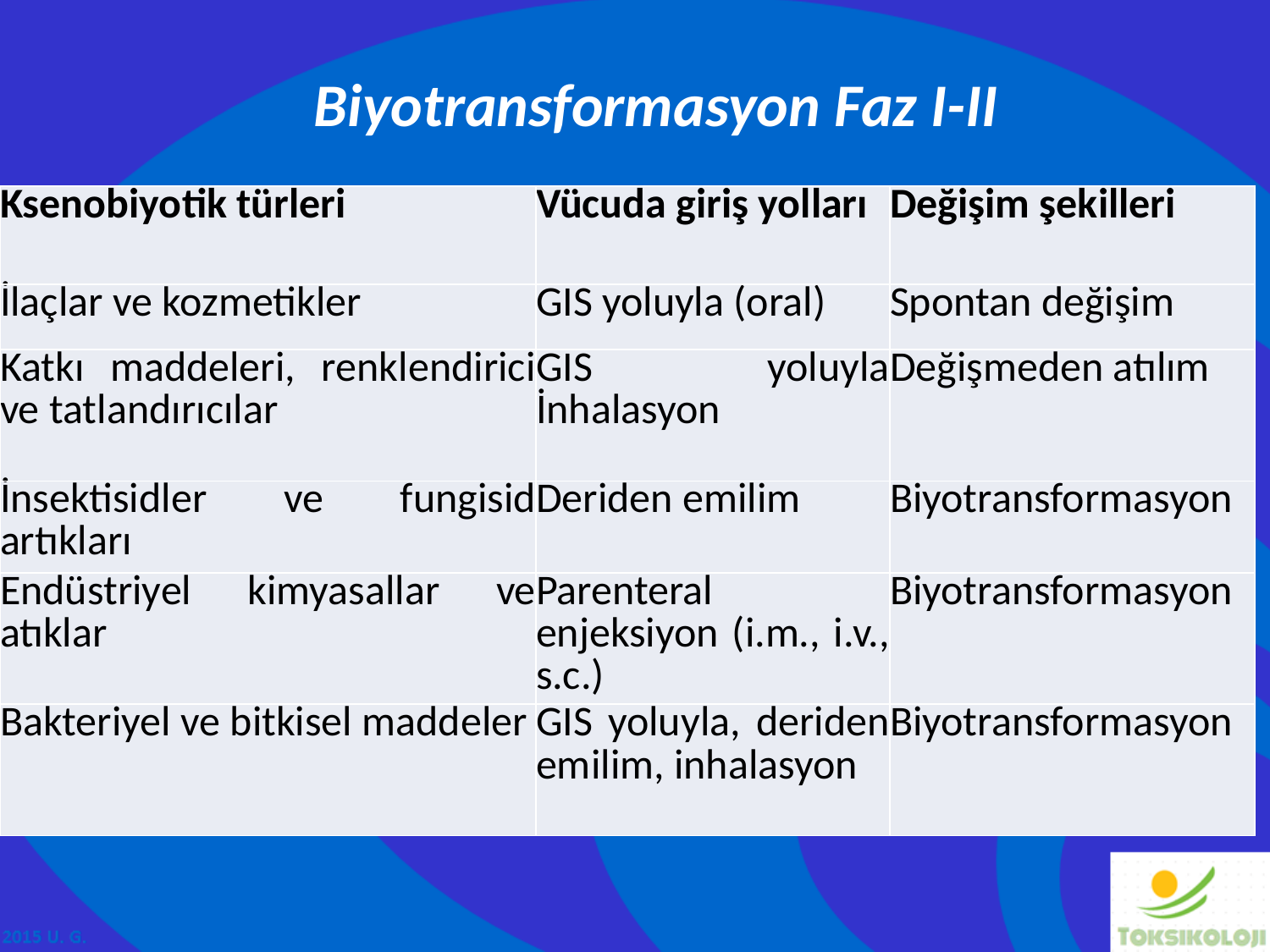

Biyotransformasyon Faz I-II
| Ksenobiyotik türleri | Vücuda giriş yolları | Değişim şekilleri |
| --- | --- | --- |
| İlaçlar ve kozmetikler | GIS yoluyla (oral) | Spontan değişim |
| Katkı maddeleri, renklendirici ve tatlandırıcılar | GIS yoluyla İnhalasyon | Değişmeden atılım |
| İnsektisidler ve fungisid artıkları | Deriden emilim | Biyotransformasyon |
| Endüstriyel kimyasallar ve atıklar | Parenteral enjeksiyon (i.m., i.v., s.c.) | Biyotransformasyon |
| Bakteriyel ve bitkisel maddeler | GIS yoluyla, deriden emilim, inhalasyon | Biyotransformasyon |